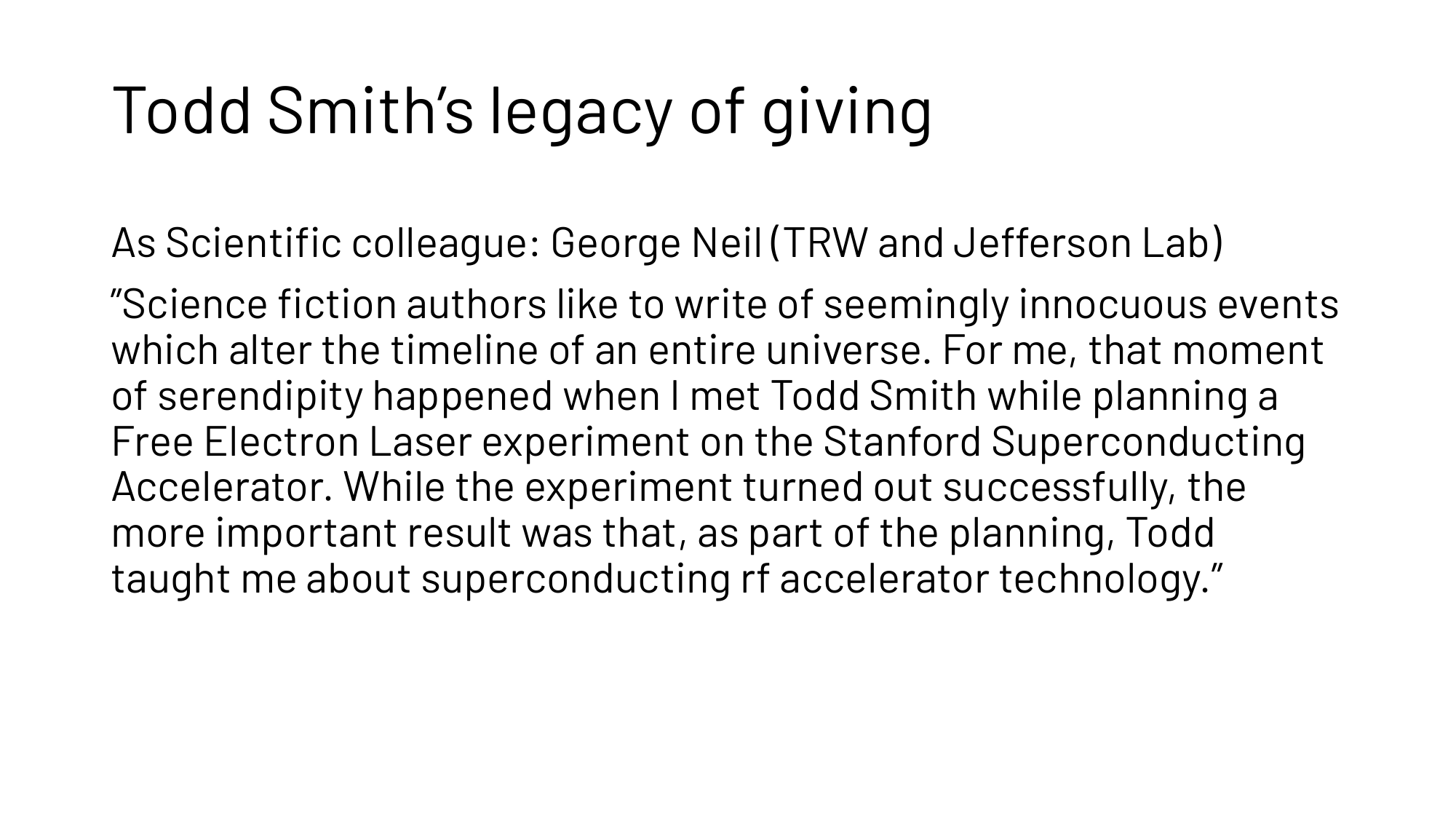

# Todd Smith’s legacy of giving
As Scientific colleague: George Neil (TRW and Jefferson Lab)
”Science fiction authors like to write of seemingly innocuous events which alter the timeline of an entire universe. For me, that moment of serendipity happened when I met Todd Smith while planning a Free Electron Laser experiment on the Stanford Superconducting Accelerator. While the experiment turned out successfully, the more important result was that, as part of the planning, Todd taught me about superconducting rf accelerator technology.”